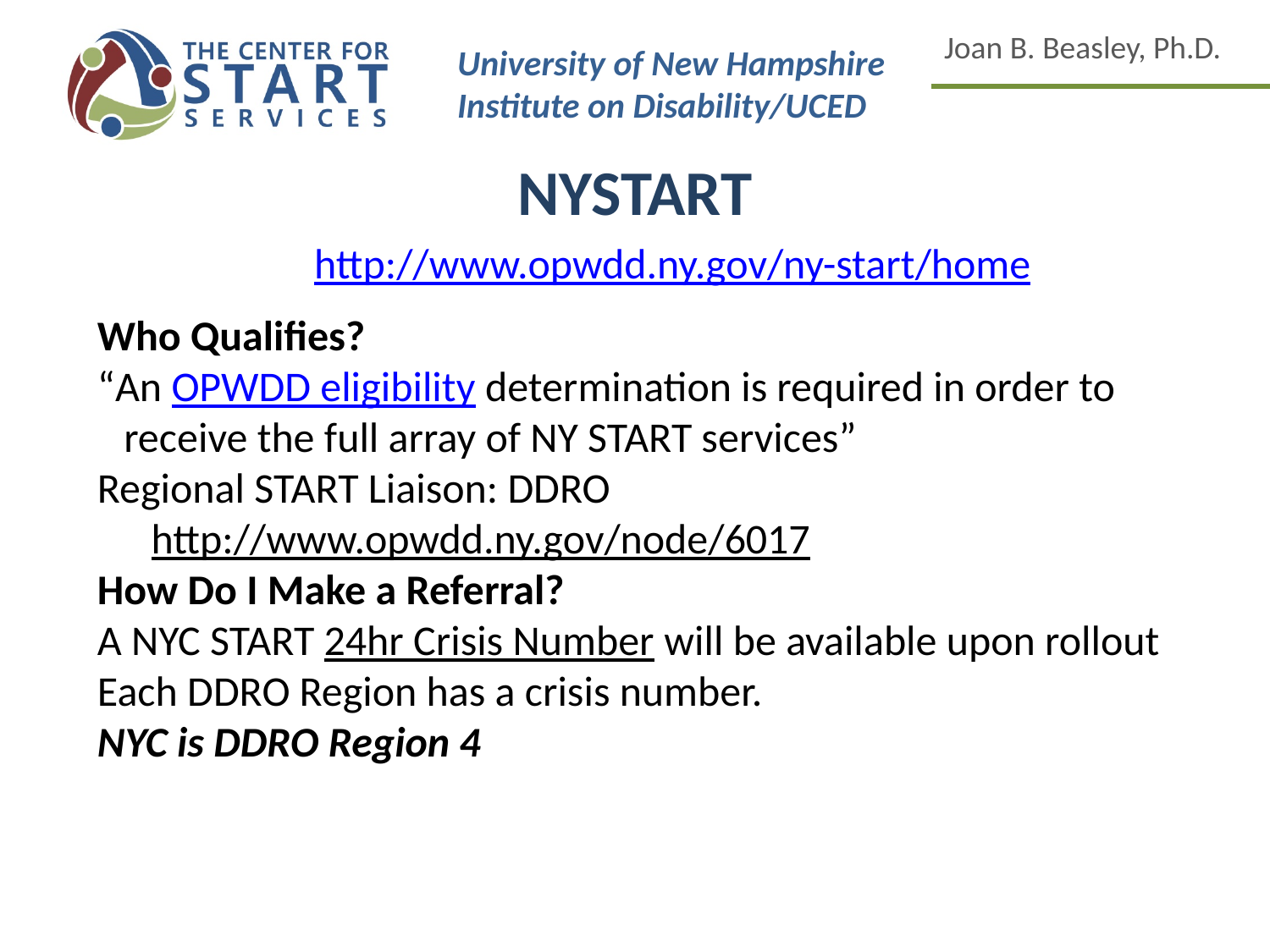

# NYSTART
http://www.opwdd.ny.gov/ny-start/home
Who Qualifies?
“An OPWDD eligibility determination is required in order to receive the full array of NY START services”
Regional START Liaison: DDRO
http://www.opwdd.ny.gov/node/6017
How Do I Make a Referral?
A NYC START 24hr Crisis Number will be available upon rollout
Each DDRO Region has a crisis number.
NYC is DDRO Region 4